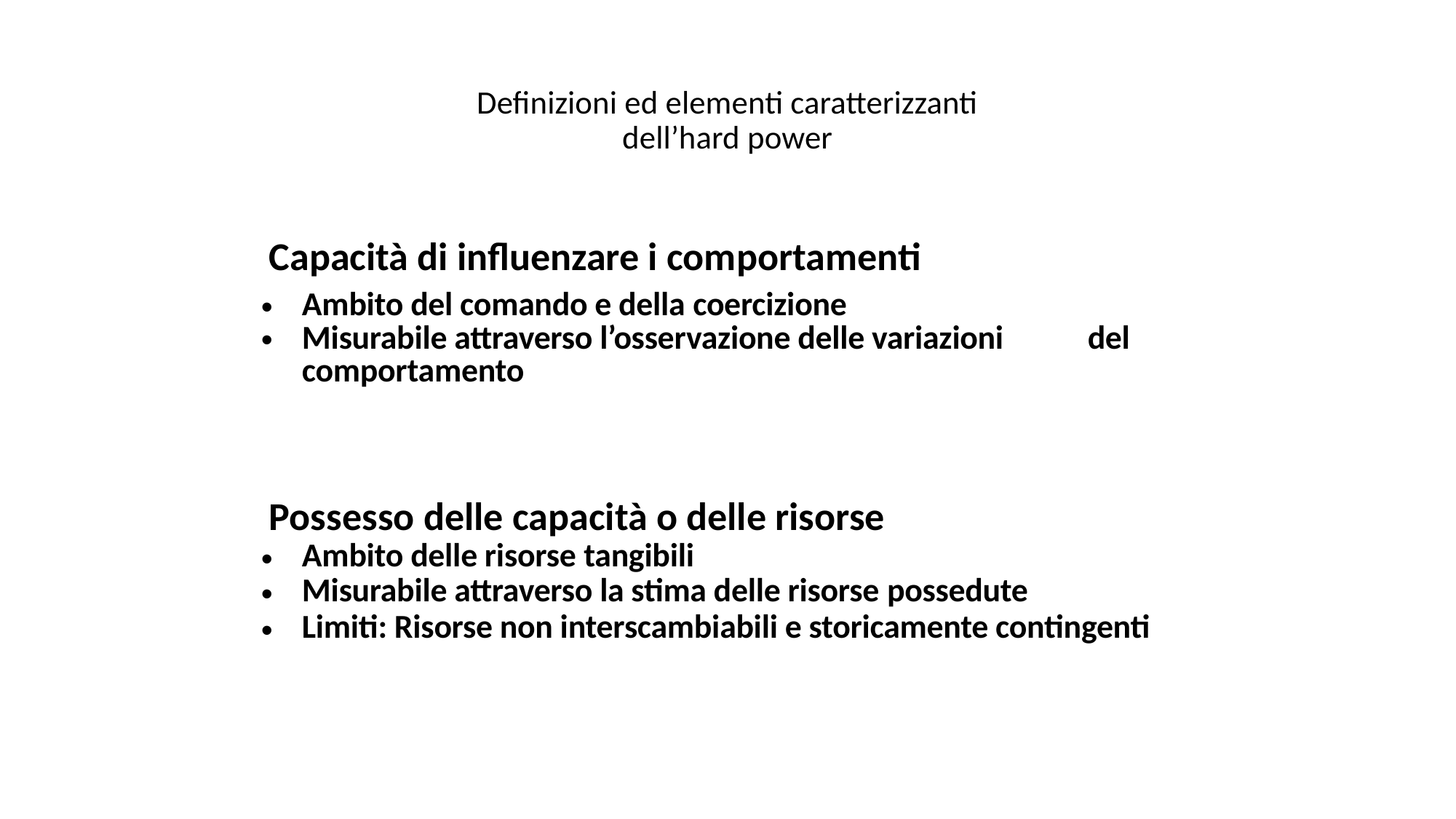

# Definizioni ed elementi caratterizzanti dell’hard power
| Capacità di influenzare i comportamenti Ambito del comando e della coercizione Misurabile attraverso l’osservazione delle variazioni del comportamento |
| --- |
| Possesso delle capacità o delle risorse Ambito delle risorse tangibili Misurabile attraverso la stima delle risorse possedute Limiti: Risorse non interscambiabili e storicamente contingenti |